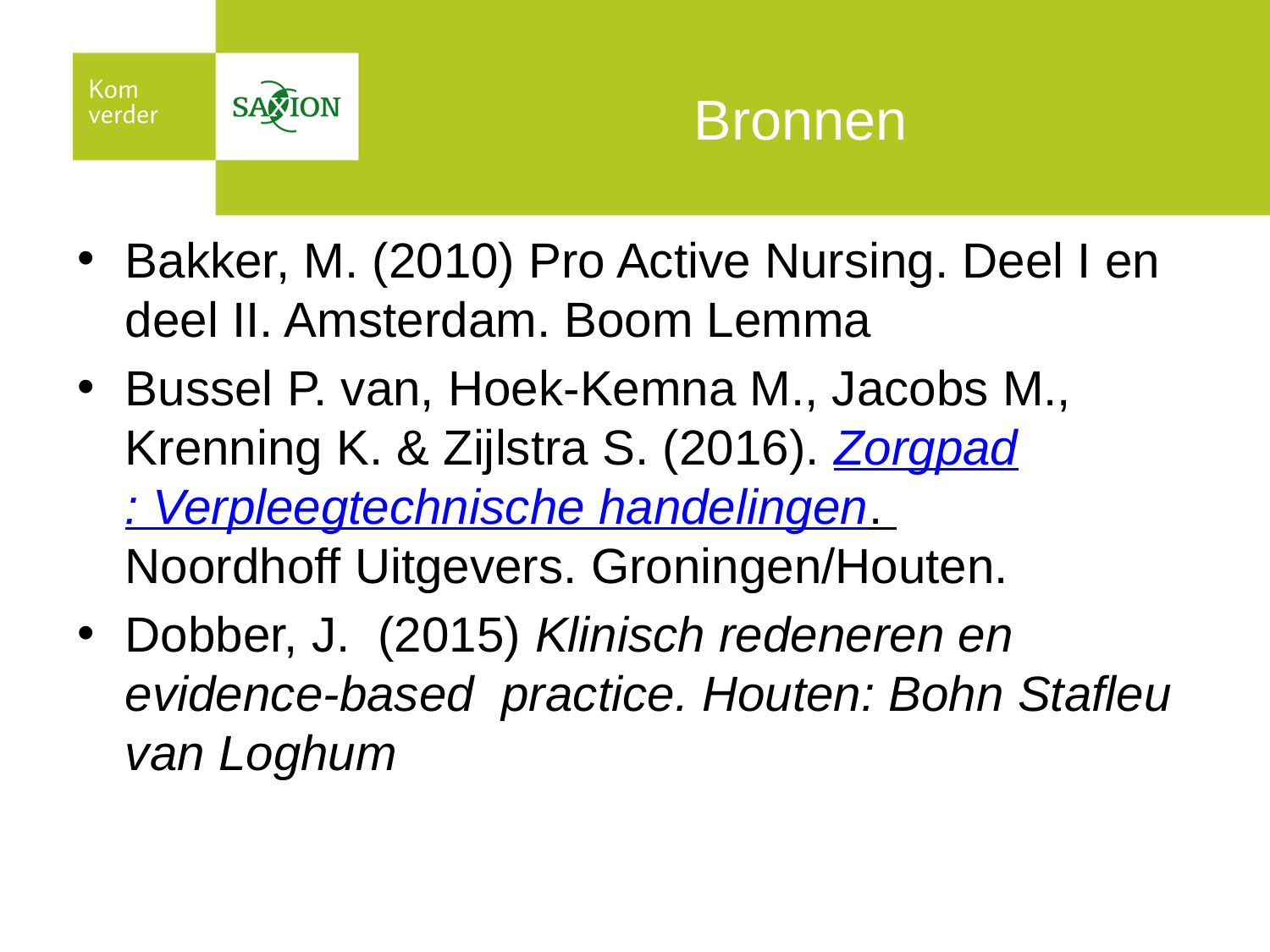

# Bronnen
Bakker, M. (2010) Pro Active Nursing. Deel I en deel II. Amsterdam. Boom Lemma
Bussel P. van, Hoek-Kemna M., Jacobs M., Krenning K. & Zijlstra S. (2016). Zorgpad: Verpleegtechnische handelingen. Noordhoff Uitgevers. Groningen/Houten.
Dobber, J.  (2015) Klinisch redeneren en evidence-based  practice. Houten: Bohn Stafleu van Loghum